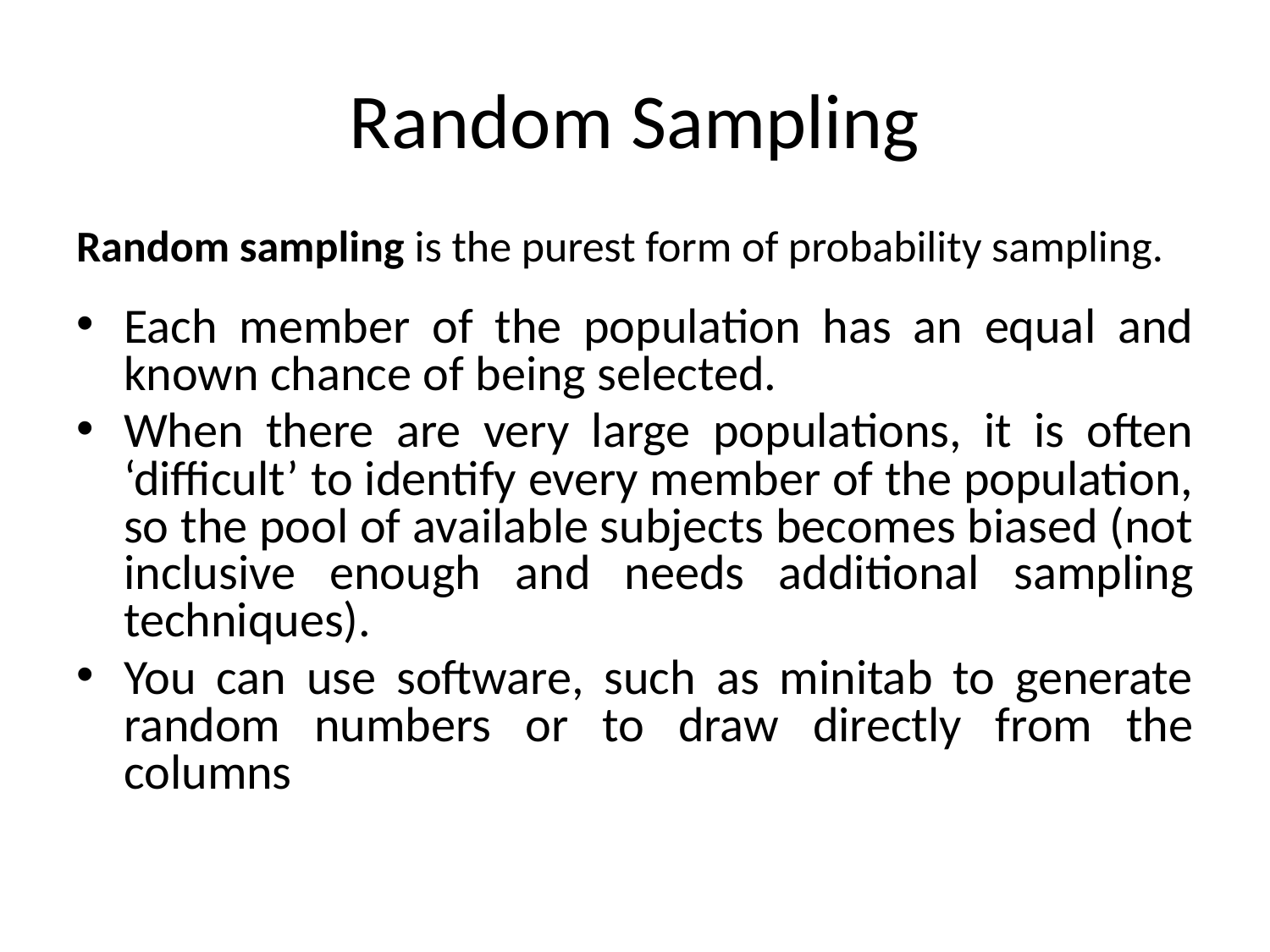

# Random Sampling
Random sampling is the purest form of probability sampling.

Each member of the population has an equal and known chance of being selected.
When there are very large populations, it is often ‘difficult’ to identify every member of the population, so the pool of available subjects becomes biased (not inclusive enough and needs additional sampling techniques).
You can use software, such as minitab to generate random numbers or to draw directly from the columns